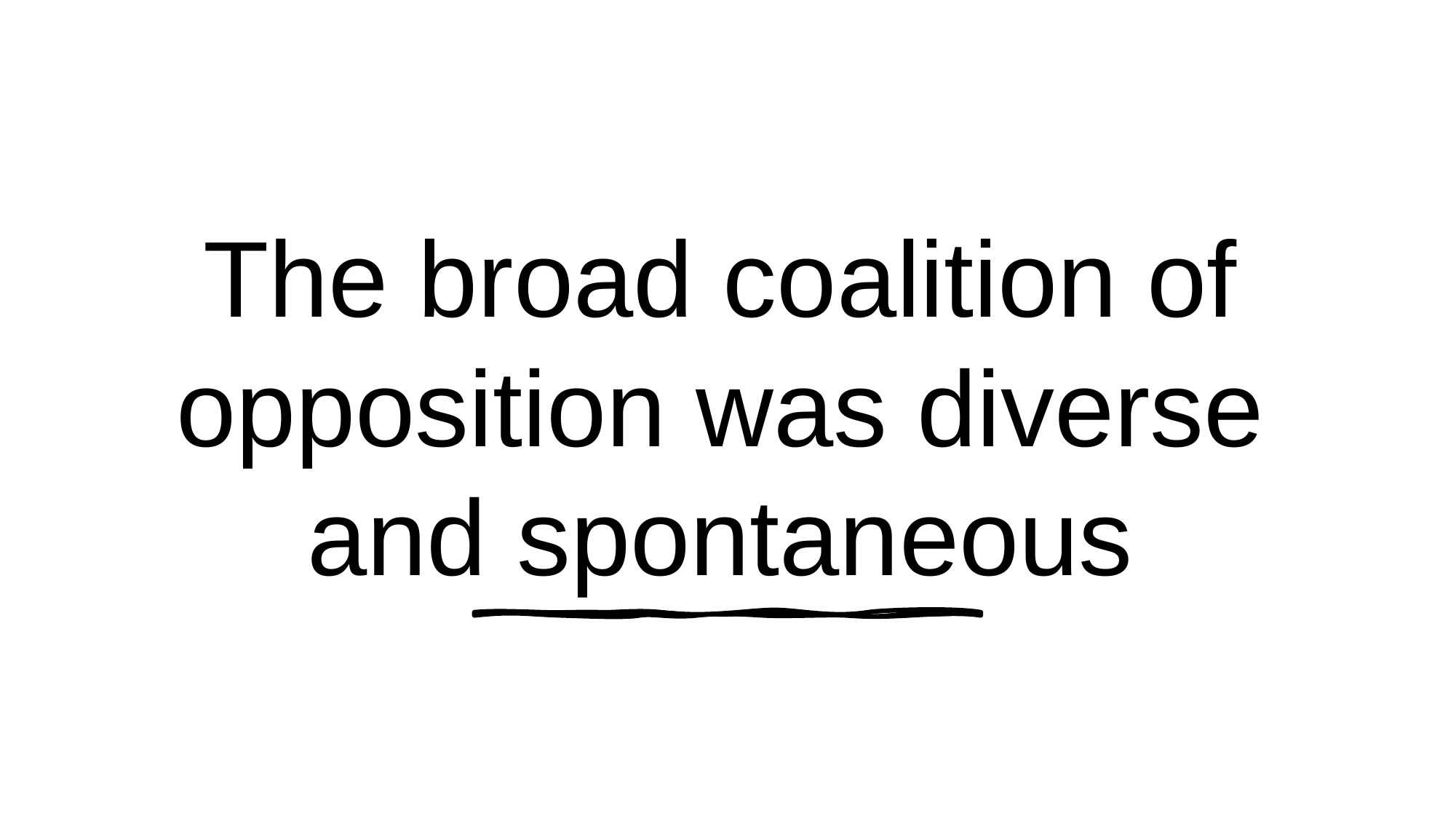

# The broad coalition of opposition was diverse and spontaneous